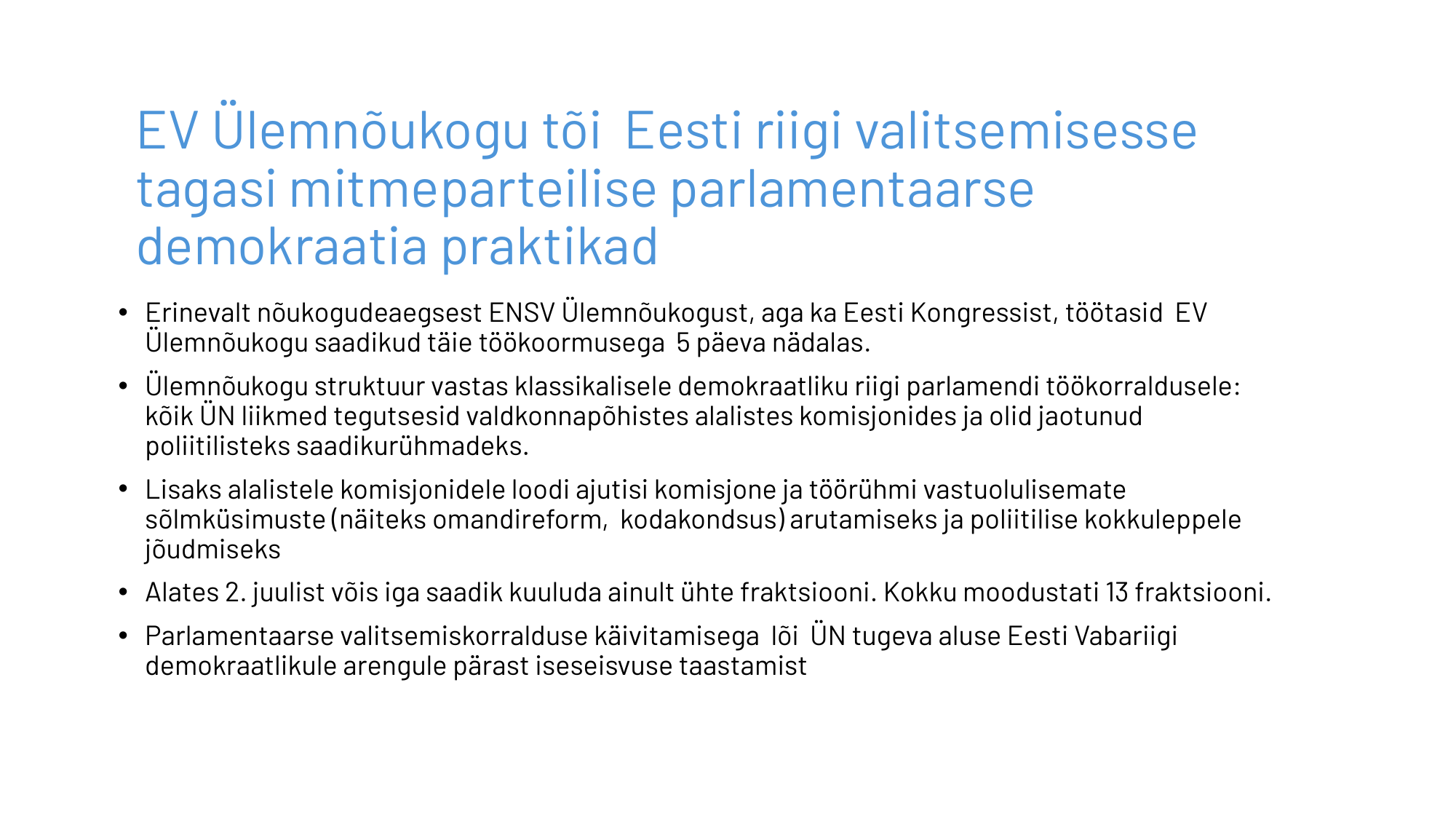

# EV Ülemnõukogu tõi  Eesti riigi valitsemisesse tagasi mitmeparteilise parlamentaarse demokraatia praktikad
Erinevalt nõukogudeaegsest ENSV Ülemnõukogust, aga ka Eesti Kongressist, töötasid  EV Ülemnõukogu saadikud täie töökoormusega  5 päeva nädalas.
Ülemnõukogu struktuur vastas klassikalisele demokraatliku riigi parlamendi töökorraldusele: kõik ÜN liikmed tegutsesid valdkonnapõhistes alalistes komisjonides ja olid jaotunud  poliitilisteks saadikurühmadeks.
Lisaks alalistele komisjonidele loodi ajutisi komisjone ja töörühmi vastuolulisemate sõlmküsimuste (näiteks omandireform,  kodakondsus) arutamiseks ja poliitilise kokkuleppele jõudmiseks
Alates 2. juulist võis iga saadik kuuluda ainult ühte fraktsiooni. Kokku moodustati 13 fraktsiooni.
Parlamentaarse valitsemiskorralduse käivitamisega  lõi  ÜN tugeva aluse Eesti Vabariigi demokraatlikule arengule pärast iseseisvuse taastamist